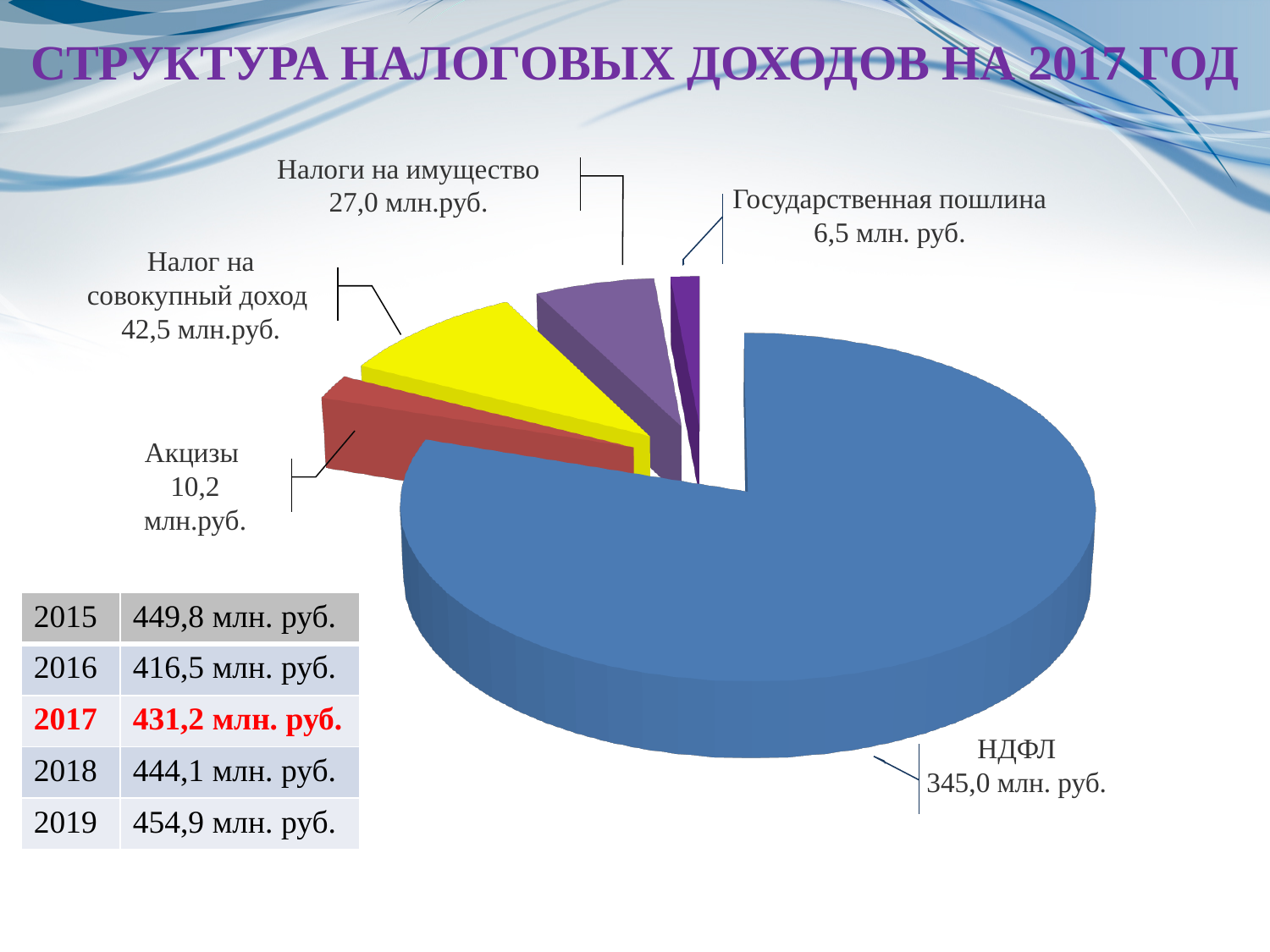

# СТРУКТУРА НАЛОГОВЫХ ДОХОДОВ НА 2017 ГОД

[unsupported chart]

Налоги на имущество 27,0 млн.руб.
Государственная пошлина
6,5 млн. руб.

Налог на совокупный доход
42,5 млн.руб.
Акцизы
10,2 млн.руб.
| 2015 | 449,8 млн. руб. |
| --- | --- |
| 2016 | 416,5 млн. руб. |
| 2017 | 431,2 млн. руб. |
| 2018 | 444,1 млн. руб. |
| 2019 | 454,9 млн. руб. |
НДФЛ
345,0 млн. руб.

23